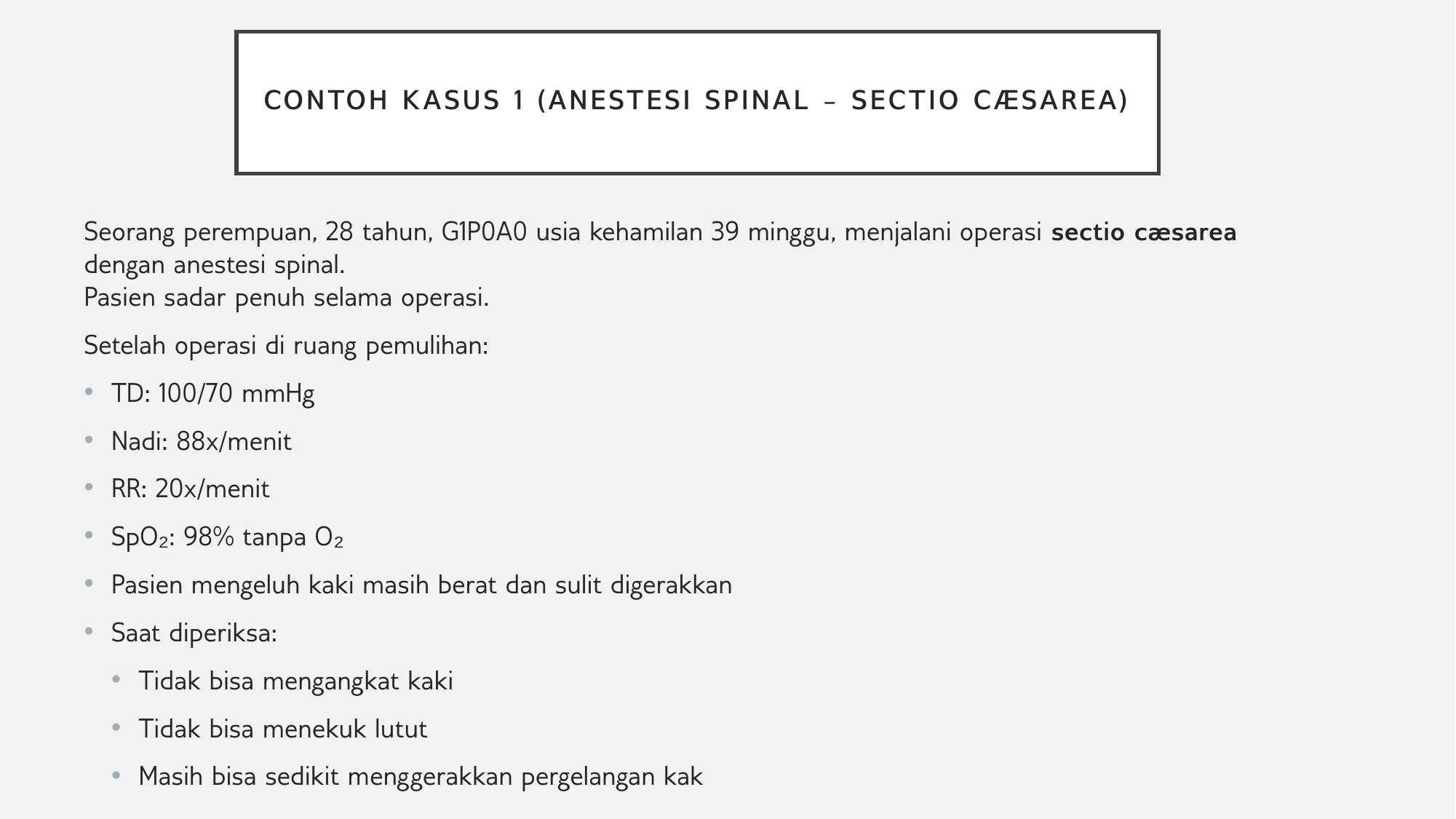

# Contoh Kasus 1 (Anestesi Spinal – Sectio Caesarea)
Seorang perempuan, 28 tahun, G1P0A0 usia kehamilan 39 minggu, menjalani operasi sectio caesarea dengan anestesi spinal.
Pasien sadar penuh selama operasi.
Setelah operasi di ruang pemulihan:
TD: 100/70 mmHg
Nadi: 88x/menit
RR: 20x/menit
SpO₂: 98% tanpa O₂
Pasien mengeluh kaki masih berat dan sulit digerakkan
Saat diperiksa:
Tidak bisa mengangkat kaki
Tidak bisa menekuk lutut
Masih bisa sedikit menggerakkan pergelangan kak